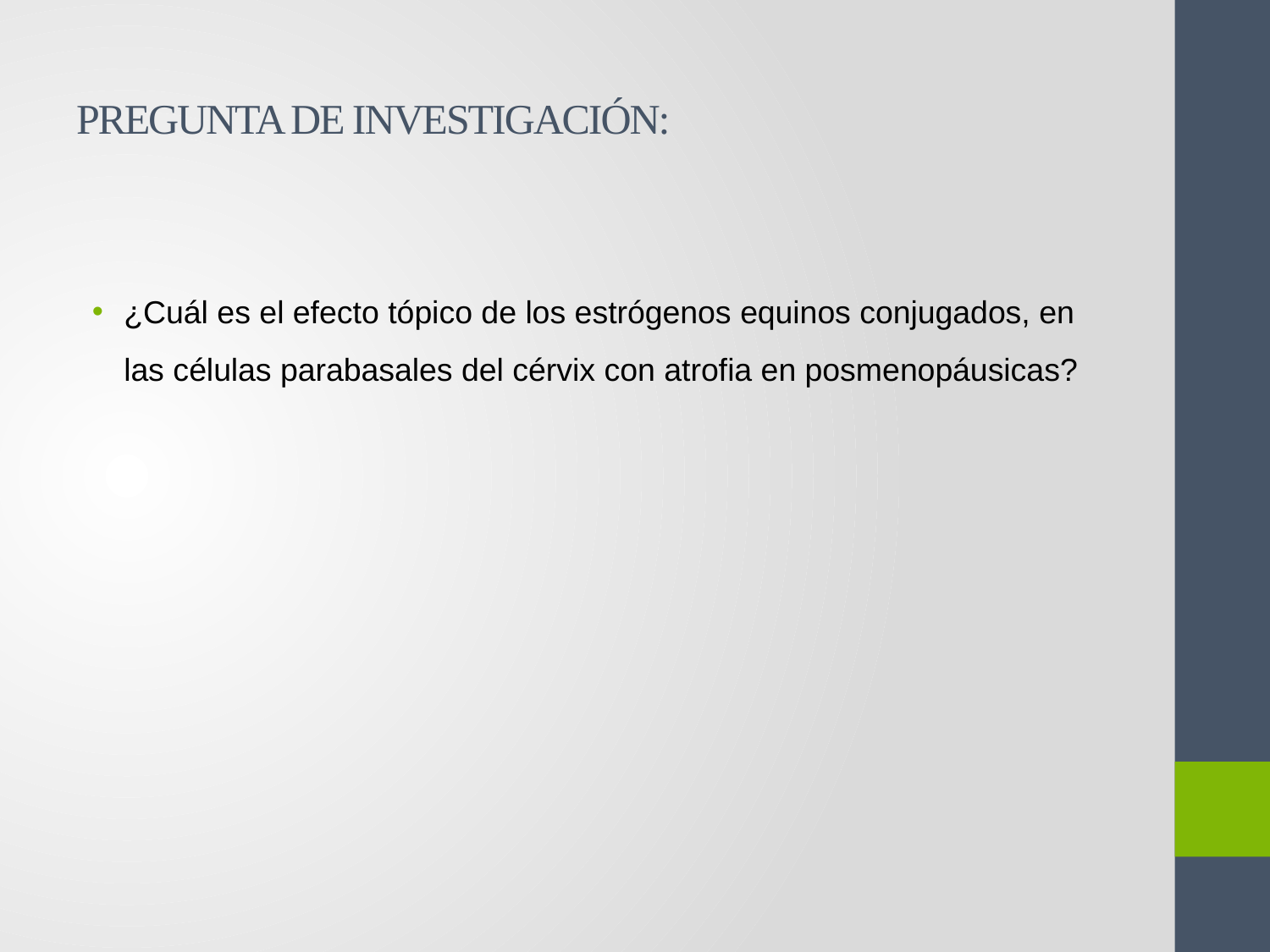

# PREGUNTA DE INVESTIGACIÓN:

¿Cuál es el efecto tópico de los estrógenos equinos conjugados, en las células parabasales del cérvix con atrofia en posmenopáusicas?